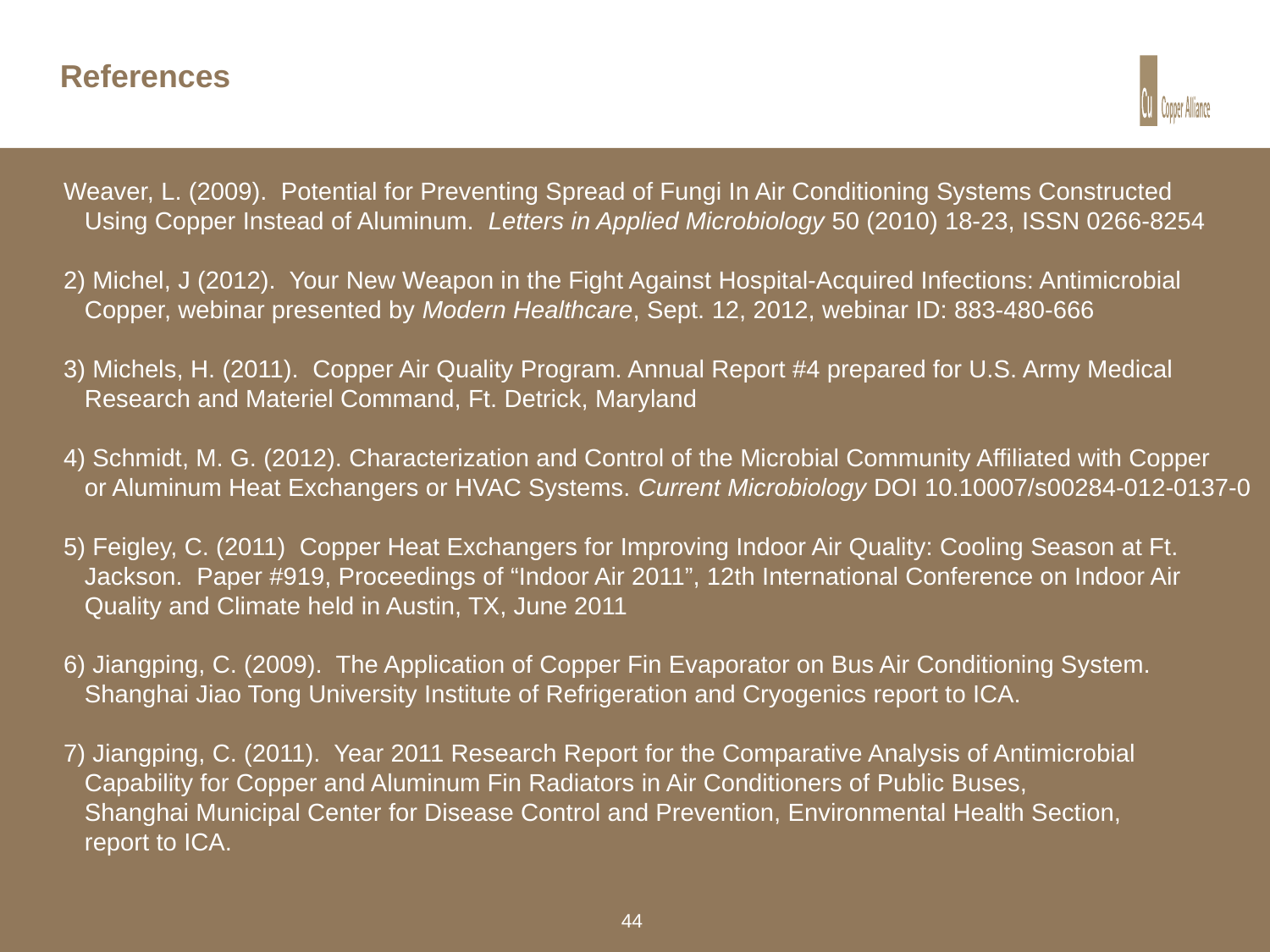

References

Weaver, L. (2009).  Potential for Preventing Spread of Fungi In Air Conditioning Systems Constructed
   Using Copper Instead of Aluminum.  Letters in Applied Microbiology 50 (2010) 18-23, ISSN 0266-8254

2) Michel, J (2012).  Your New Weapon in the Fight Against Hospital-Acquired Infections: Antimicrobial
   Copper, webinar presented by Modern Healthcare, Sept. 12, 2012, webinar ID: 883-480-666

3) Michels, H. (2011).  Copper Air Quality Program. Annual Report #4 prepared for U.S. Army Medical
   Research and Materiel Command, Ft. Detrick, Maryland

4) Schmidt, M. G. (2012). Characterization and Control of the Microbial Community Affiliated with Copper
   or Aluminum Heat Exchangers or HVAC Systems. Current Microbiology DOI 10.10007/s00284-012-0137-0

5) Feigley, C. (2011)  Copper Heat Exchangers for Improving Indoor Air Quality: Cooling Season at Ft.
   Jackson.  Paper #919, Proceedings of “Indoor Air 2011”, 12th International Conference on Indoor Air
   Quality and Climate held in Austin, TX, June 2011

6) Jiangping, C. (2009).  The Application of Copper Fin Evaporator on Bus Air Conditioning System.
   Shanghai Jiao Tong University Institute of Refrigeration and Cryogenics report to ICA.

7) Jiangping, C. (2011).  Year 2011 Research Report for the Comparative Analysis of Antimicrobial
   Capability for Copper and Aluminum Fin Radiators in Air Conditioners of Public Buses,
   Shanghai Municipal Center for Disease Control and Prevention, Environmental Health Section,
   report to ICA.

44